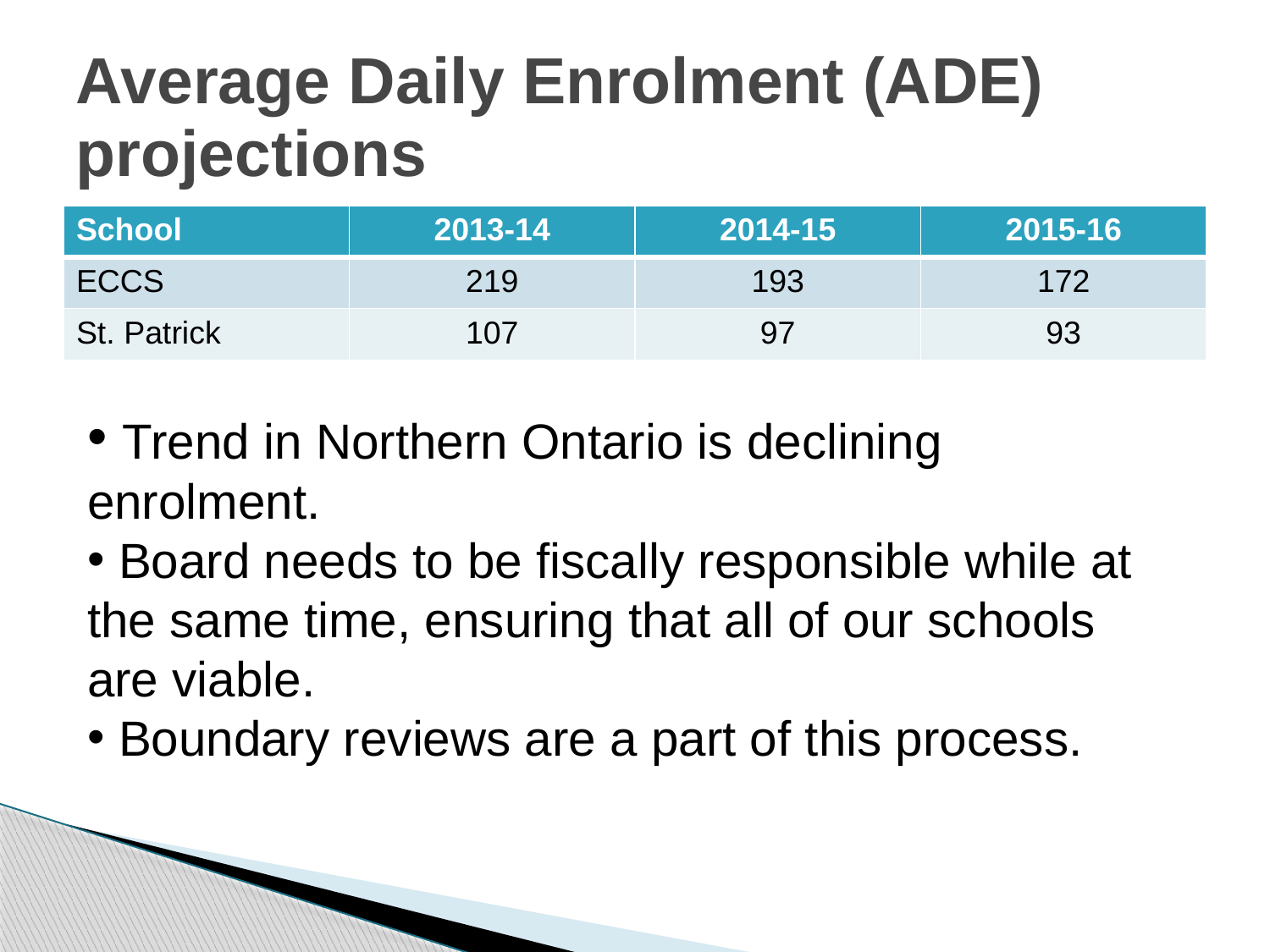

# Average Daily Enrolment (ADE) projections
| School | 2013-14 | 2014-15 | 2015-16 |
| --- | --- | --- | --- |
| ECCS | 219 | 193 | 172 |
| St. Patrick | 107 | 97 | 93 |
 Trend in Northern Ontario is declining enrolment.
 Board needs to be fiscally responsible while at the same time, ensuring that all of our schools are viable.
 Boundary reviews are a part of this process.